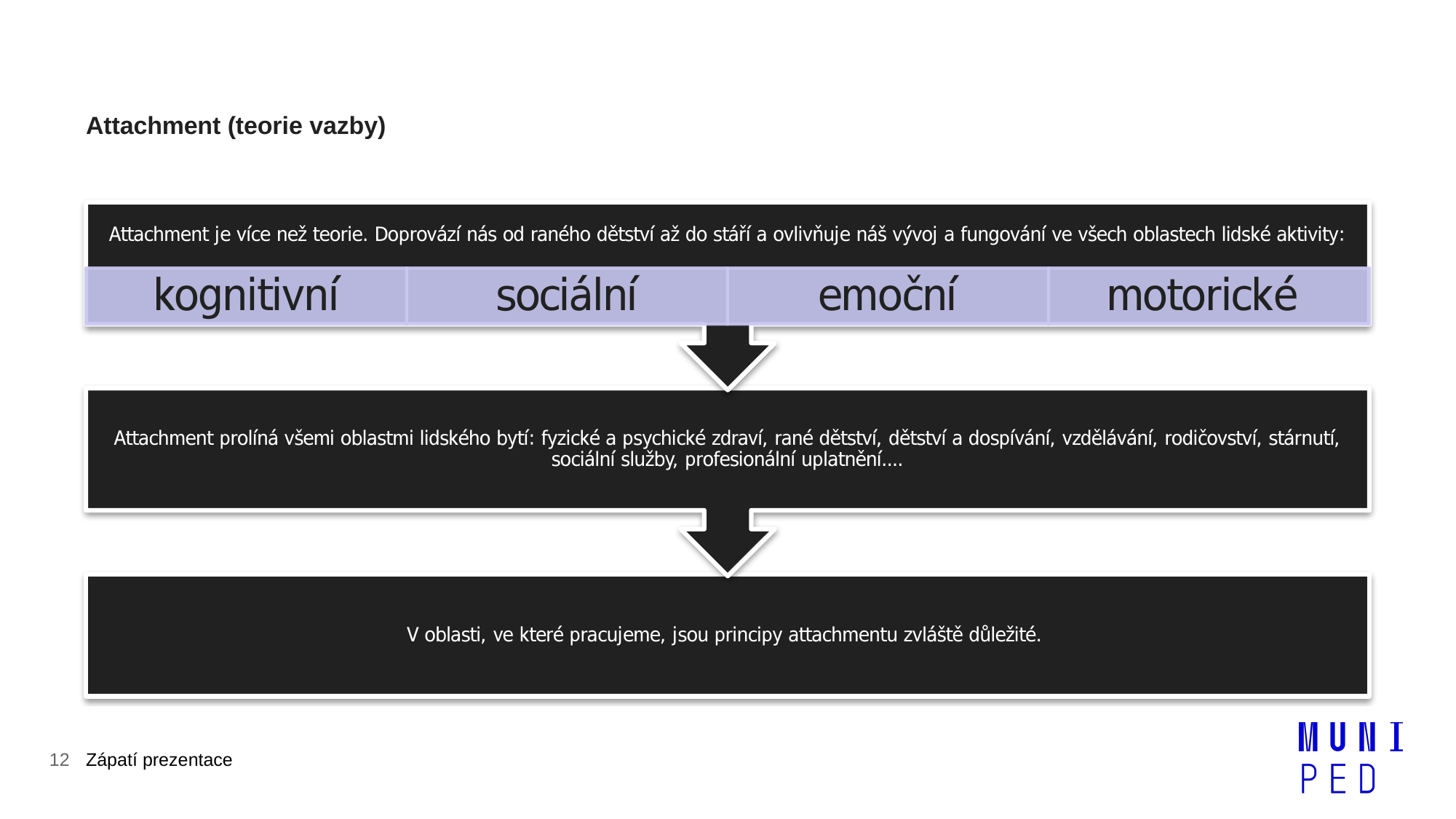

# Attachment (teorie vazby)

Attachment je více než teorie. Doprovází nás od raného dětství až do stáří a ovlivňuje náš vývoj a fungování ve všech oblastech lidské aktivity:
kognitivní

sociální

emoční

motorické

Attachment prolíná všemi oblastmi lidského bytí: fyzické a psychické zdraví, rané dětství, dětství a dospívání, vzdělávání, rodičovství, stárnutí, sociální služby, profesionální uplatnění….

V oblasti, ve které pracujeme, jsou principy attachmentu zvláště důležité.
12
Zápatí prezentace